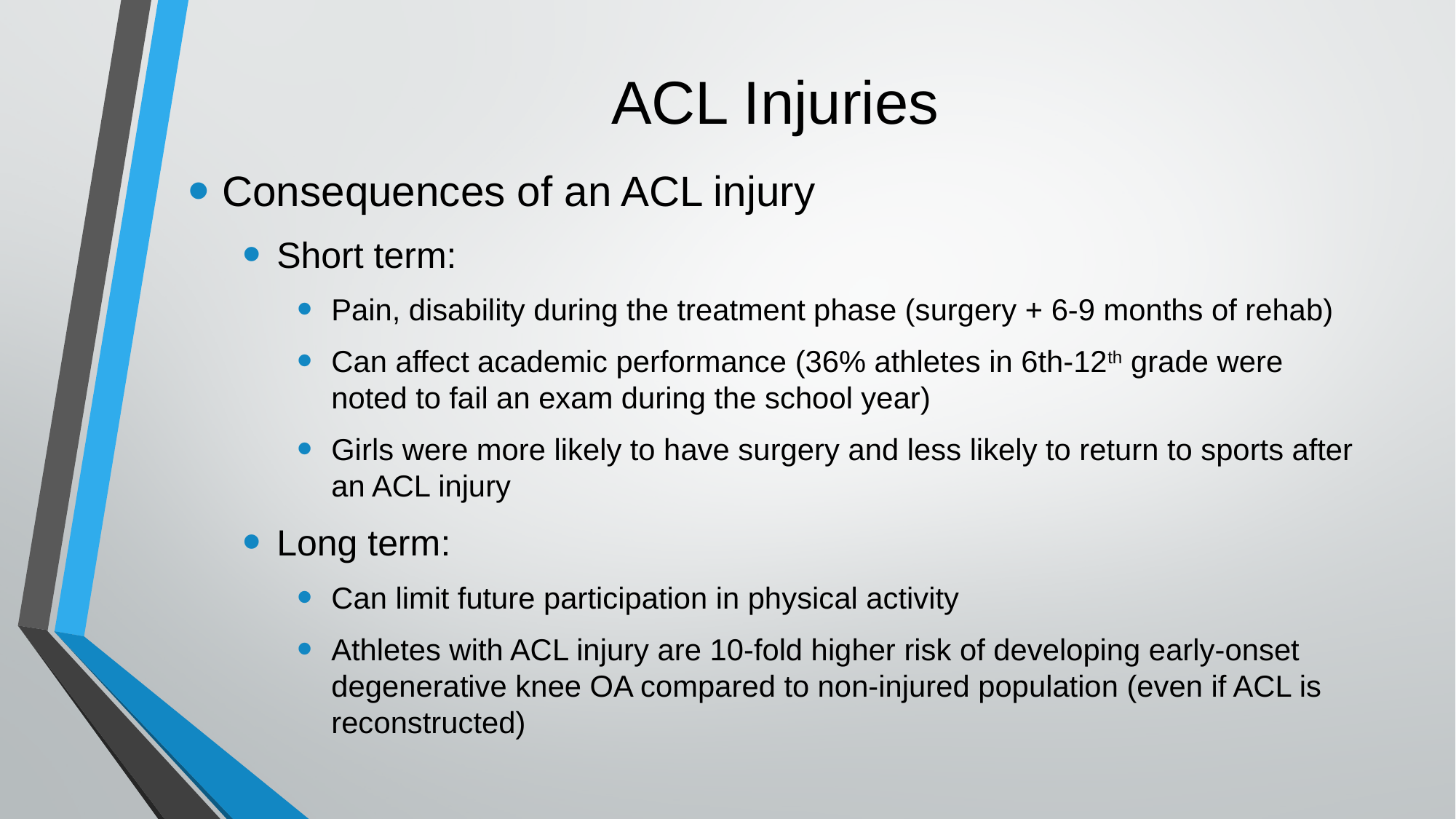

# ACL Injuries
Consequences of an ACL injury
Short term:
Pain, disability during the treatment phase (surgery + 6-9 months of rehab)
Can affect academic performance (36% athletes in 6th-12th grade were noted to fail an exam during the school year)
Girls were more likely to have surgery and less likely to return to sports after an ACL injury
Long term:
Can limit future participation in physical activity
Athletes with ACL injury are 10-fold higher risk of developing early-onset degenerative knee OA compared to non-injured population (even if ACL is reconstructed)